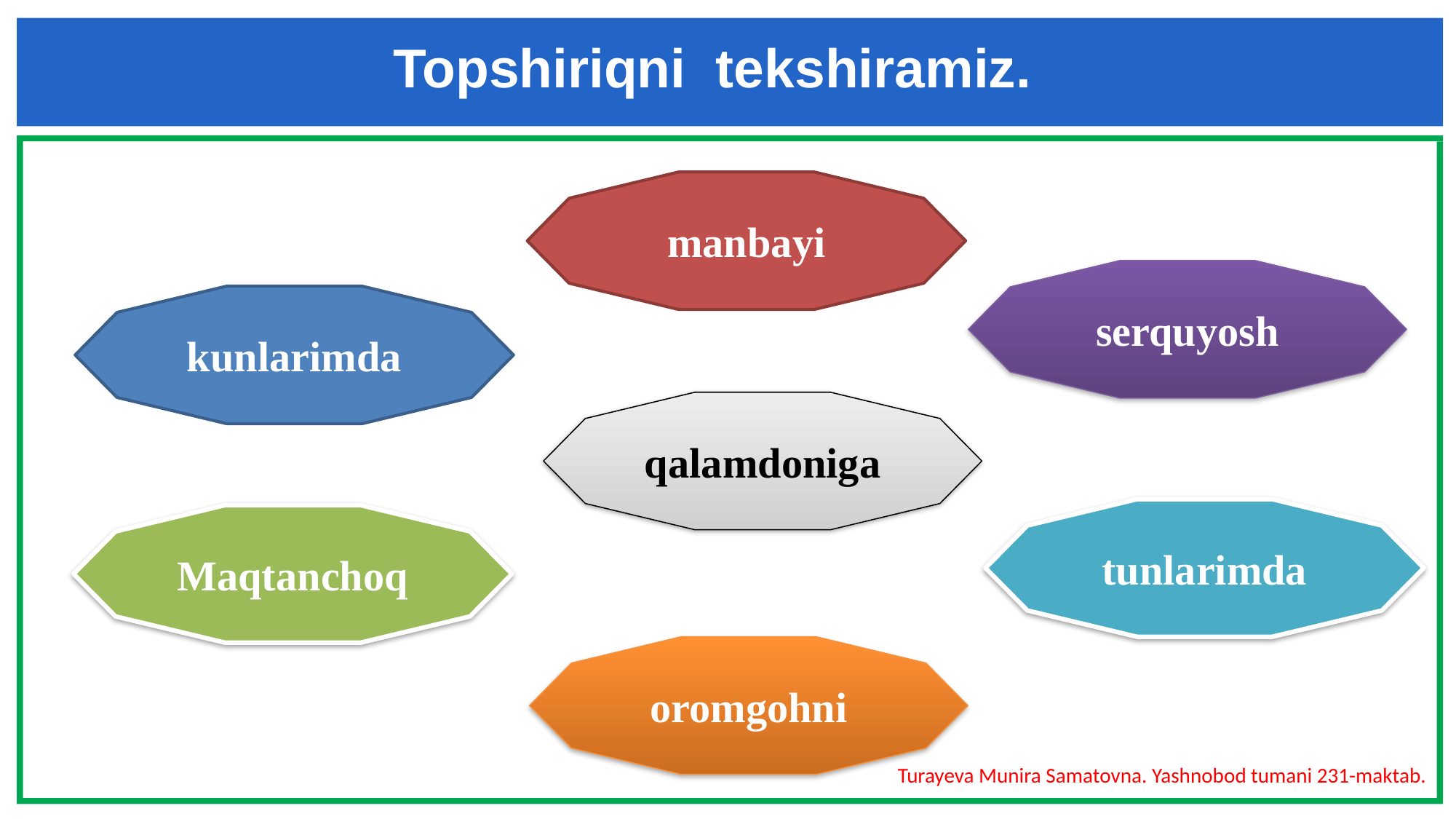

Topshiriqni  tekshiramiz.
manbayi
serquyosh
kunlarimda
qalamdoniga
tunlarimda
Maqtanchoq
oromgohni
Turayeva Munira Samatovna. Yashnobod tumani 231-maktab.